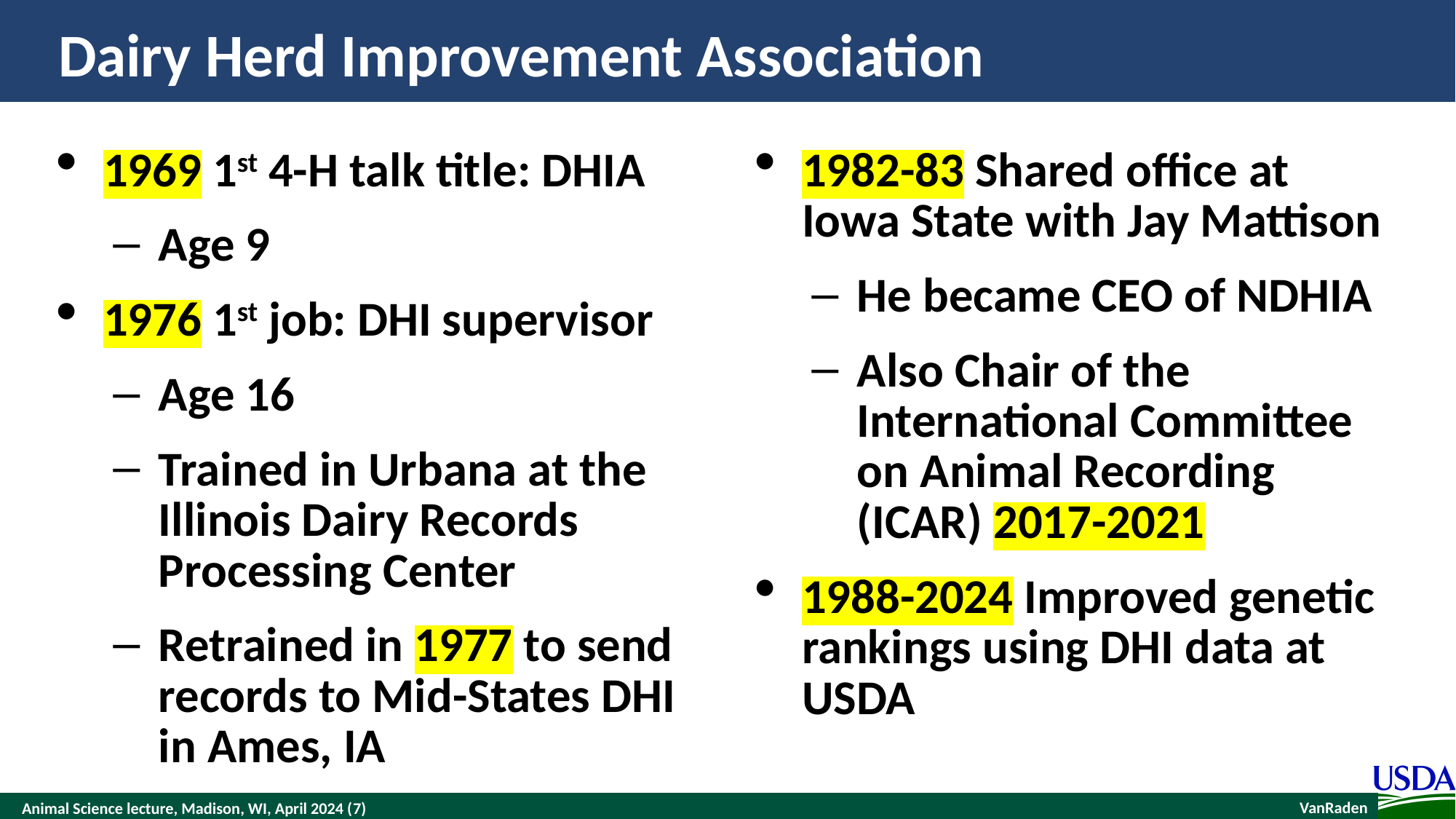

# Dairy Herd Improvement Association
1969 1st 4-H talk title: DHIA
Age 9
1976 1st job: DHI supervisor
Age 16
Trained in Urbana at the Illinois Dairy Records Processing Center
Retrained in 1977 to send records to Mid-States DHI in Ames, IA
1982-83 Shared office at Iowa State with Jay Mattison
He became CEO of NDHIA
Also Chair of the International Committee on Animal Recording (ICAR) 2017-2021
1988-2024 Improved genetic rankings using DHI data at USDA